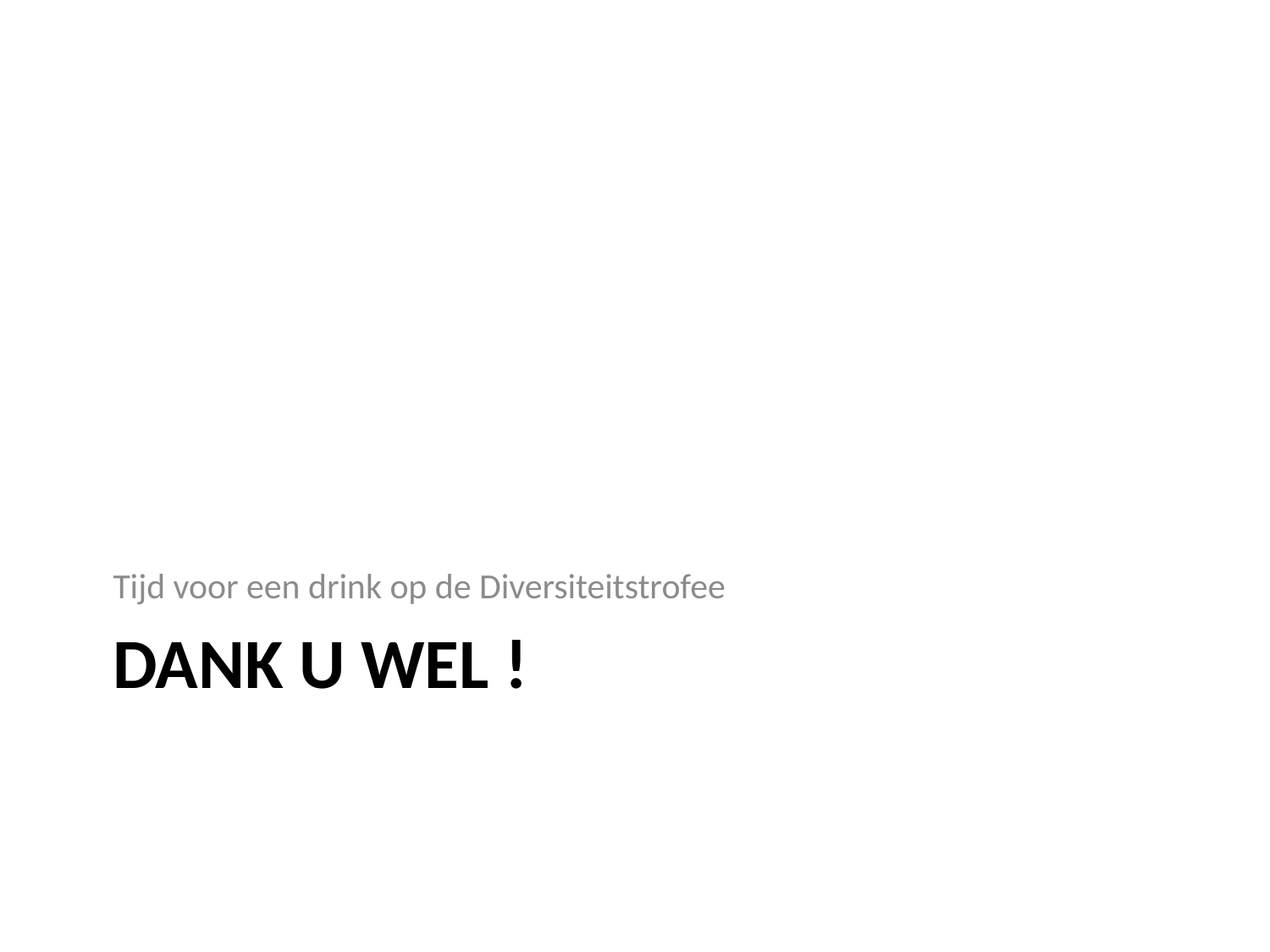

Tijd voor een drink op de Diversiteitstrofee
# Dank u wel !